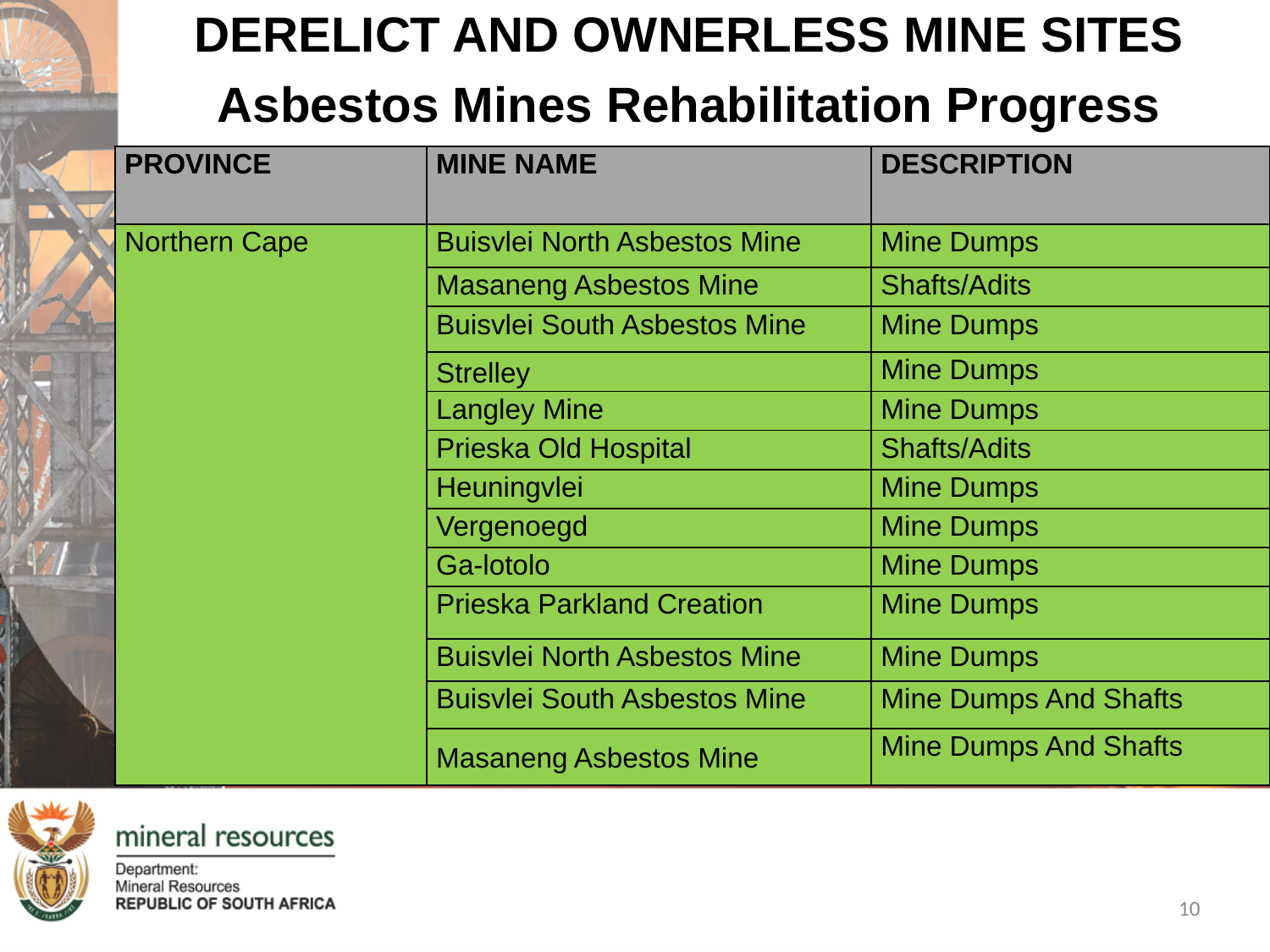

DERELICT AND OWNERLESS MINE SITES
Asbestos Mines Rehabilitation Progress
| PROVINCE | MINE NAME | DESCRIPTION |
| --- | --- | --- |
| Northern Cape | Buisvlei North Asbestos Mine | Mine Dumps |
|  | Masaneng Asbestos Mine | Shafts/Adits |
|  | Buisvlei South Asbestos Mine | Mine Dumps |
|  | Strelley | Mine Dumps |
|  | Langley Mine | Mine Dumps |
|  | Prieska Old Hospital | Shafts/Adits |
|  | Heuningvlei | Mine Dumps |
|  | Vergenoegd | Mine Dumps |
|  | Ga-lotolo | Mine Dumps |
|  | Prieska Parkland Creation | Mine Dumps |
|  | Buisvlei North Asbestos Mine | Mine Dumps |
|  | Buisvlei South Asbestos Mine | Mine Dumps And Shafts |
|  | Masaneng Asbestos Mine | Mine Dumps And Shafts |
10